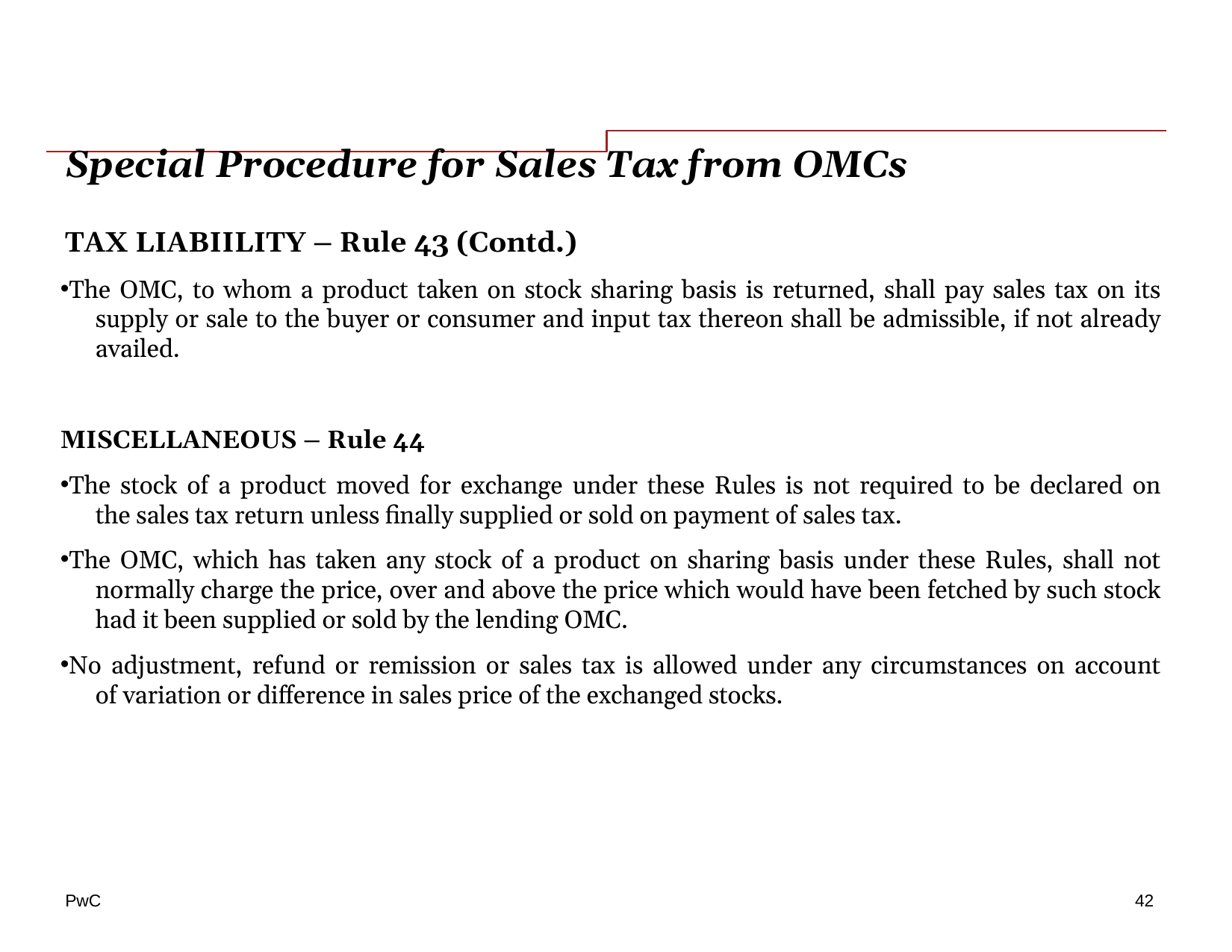

# Special Procedure for Sales Tax from OMCs
TAX LIABIILITY – Rule 43 (Contd.)

The OMC, to whom a product taken on stock sharing basis is returned, shall pay sales tax on its 	supply or sale to the buyer or consumer and input tax thereon shall be admissible, if not already 	availed.

MISCELLANEOUS – Rule 44
The stock of a product moved for exchange under these Rules is not required to be declared on 	the sales tax return unless finally supplied or sold on payment of sales tax.
The OMC, which has taken any stock of a product on sharing basis under these Rules, shall not 	normally charge the price, over and above the price which would have been fetched by such stock 	had it been supplied or sold by the lending OMC.
No adjustment, refund or remission or sales tax is allowed under any circumstances on account 	of variation or difference in sales price of the exchanged stocks.